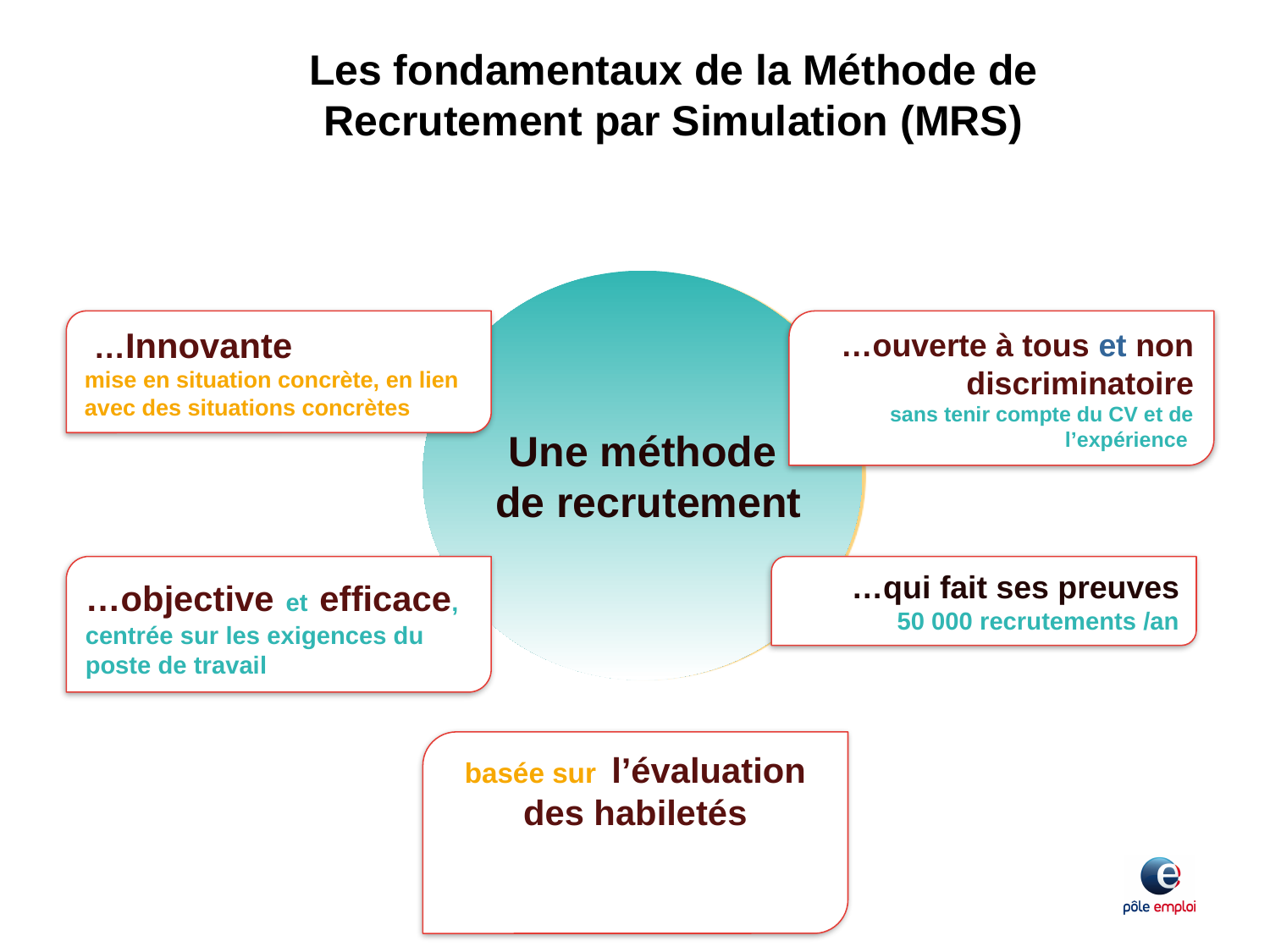

Les fondamentaux de la Méthode de Recrutement par Simulation (MRS)
Une méthode
 de recrutement
 …Innovante
mise en situation concrète, en lien  avec des situations concrètes
…ouverte à tous et non discriminatoire
sans tenir compte du CV et de l’expérience
…objective et efficace,  centrée sur les exigences du poste de travail
…qui fait ses preuves
50 000 recrutements /an
basée sur  l’évaluation des habiletés